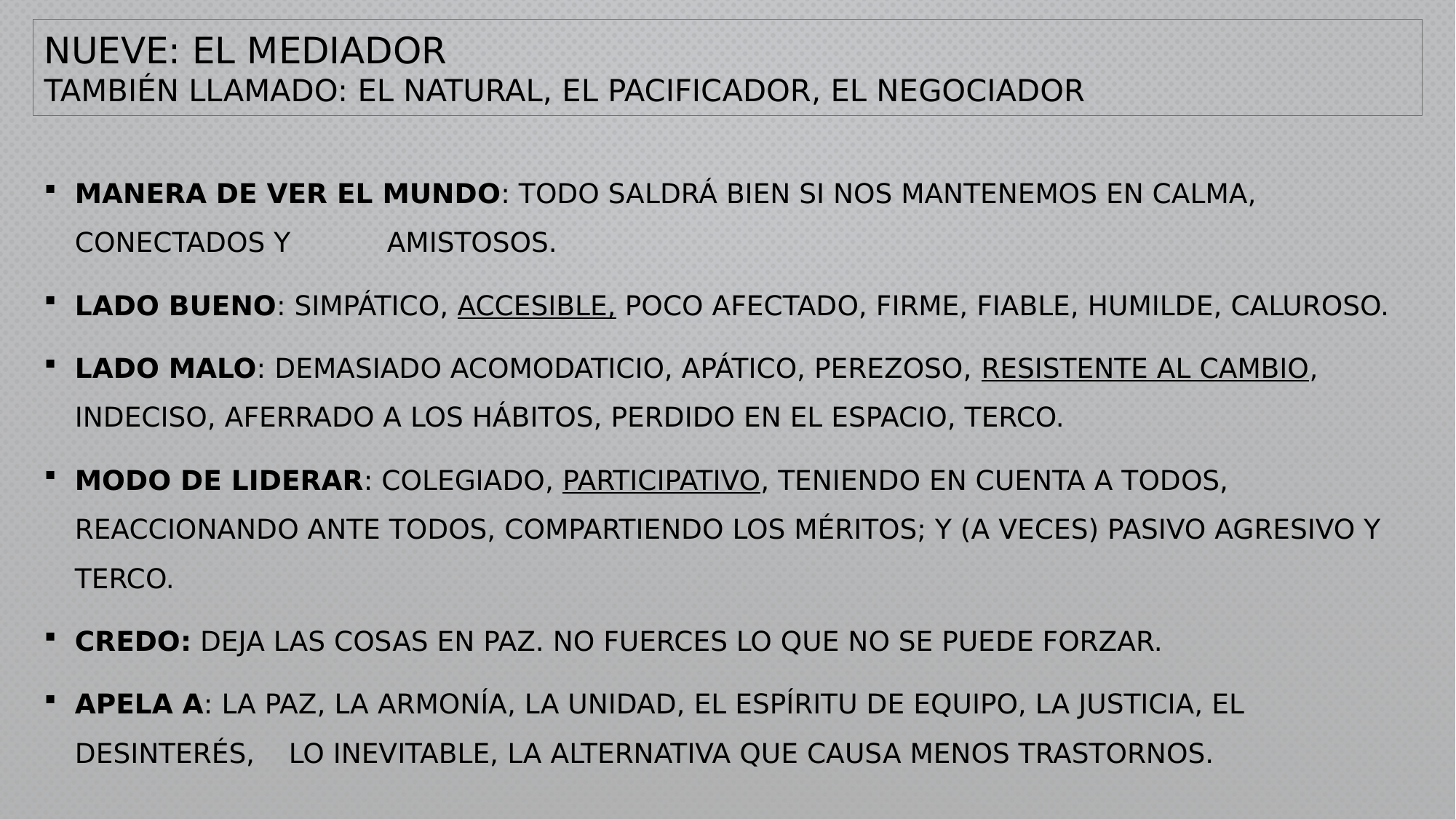

# NUEVE: EL MEDIADOR También llamado: EL NATURAL, EL PACIFICADOR, EL NEGOCIADOR
Manera de ver el mundo: Todo saldrá bien si nos mantenemos en calma, conectados y 								  amistosos.
Lado bueno: Simpático, accesible, poco afectado, firme, fiable, humilde, caluroso.
Lado malo: Demasiado acomodaticio, apático, perezoso, resistente al cambio, 						indeciso, aferrado a los hábitos, perdido en el espacio, terco.
Modo de liderar: Colegiado, participativo, teniendo en cuenta a todos, reaccionando ante todos, compartiendo los méritos; y (a veces) pasivo agresivo y terco.
Credo: Deja las cosas en paz. No fuerces lo que no se puede forzar.
Apela a: La paz, la armonía, la unidad, el espíritu de equipo, la justicia, el desinterés, 			  lo inevitable, la alternativa que causa menos trastornos.